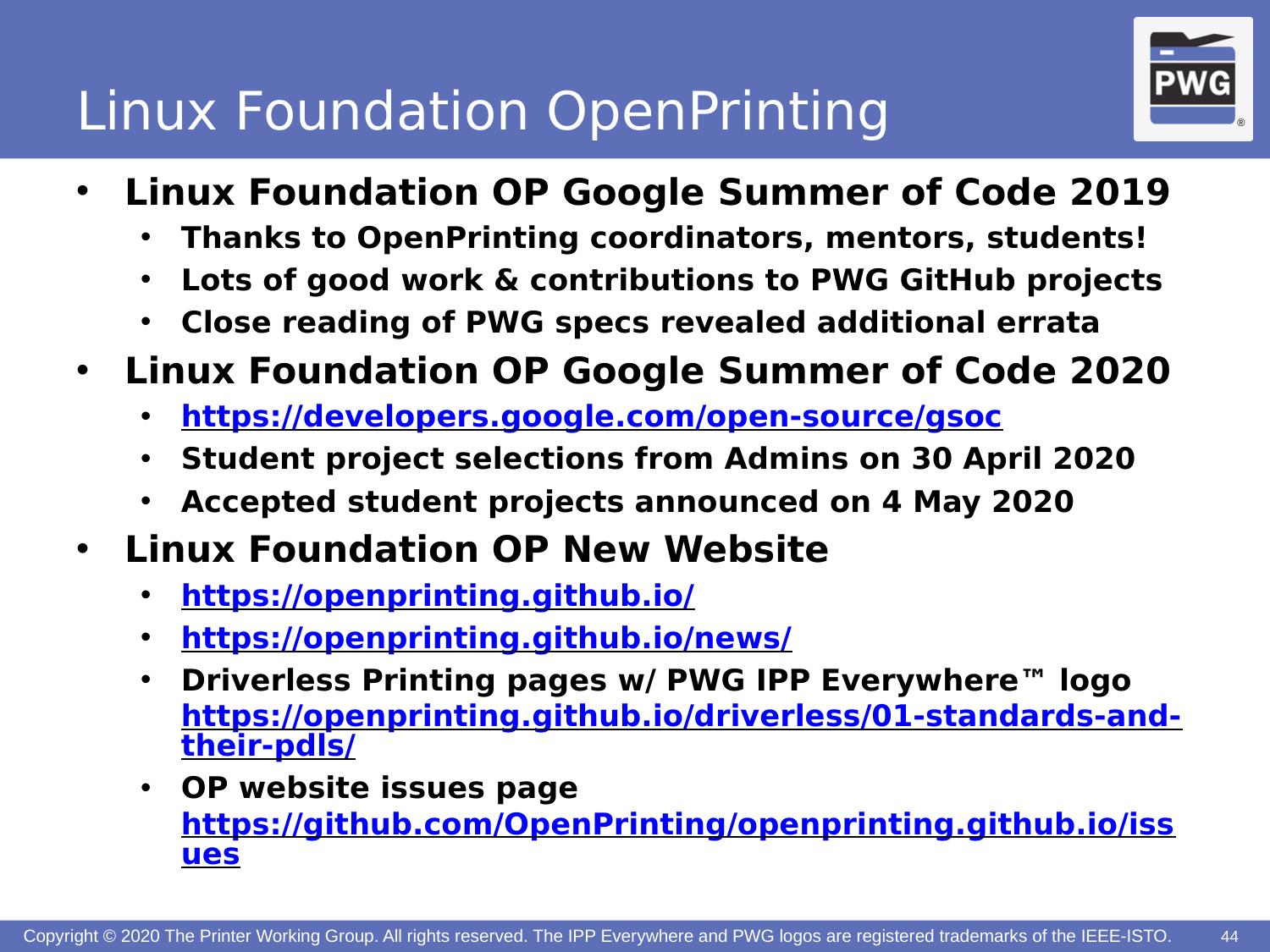

# Linux Foundation OpenPrinting
Linux Foundation OP Google Summer of Code 2019
Thanks to OpenPrinting coordinators, mentors, students!
Lots of good work & contributions to PWG GitHub projects
Close reading of PWG specs revealed additional errata
Linux Foundation OP Google Summer of Code 2020
https://developers.google.com/open-source/gsoc
Student project selections from Admins on 30 April 2020
Accepted student projects announced on 4 May 2020
Linux Foundation OP New Website
https://openprinting.github.io/
https://openprinting.github.io/news/
Driverless Printing pages w/ PWG IPP Everywhere™ logo
https://openprinting.github.io/driverless/01-standards-and-their-pdls/
OP website issues page
https://github.com/OpenPrinting/openprinting.github.io/issues

44